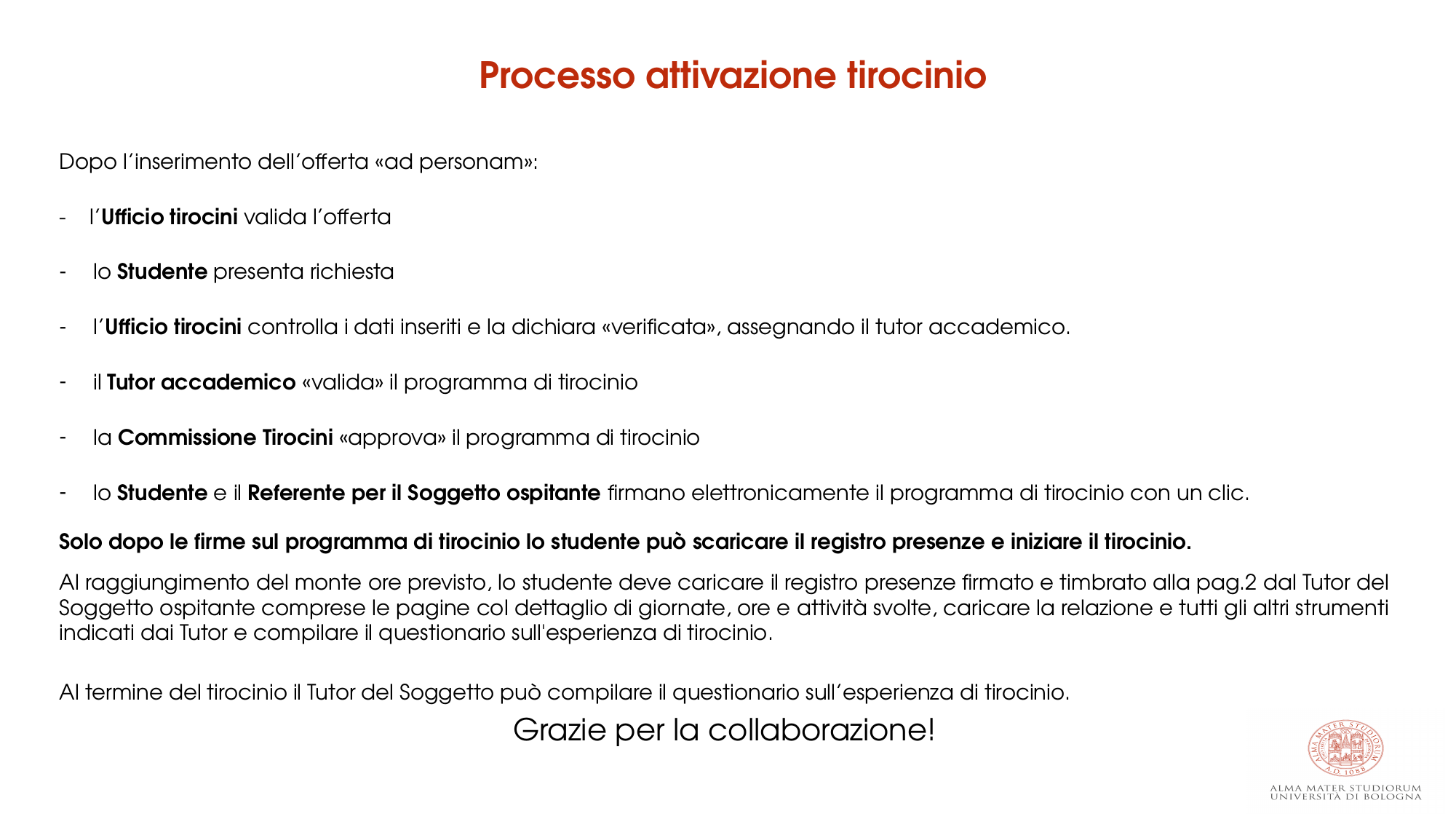

Processo attivazione tirocinio
Dopo l’inserimento dell’offerta «ad personam»:
-    l’Ufficio tirocini valida l’offerta
lo Studente presenta richiesta
l’Ufficio tirocini controlla i dati inseriti e la dichiara «verificata», assegnando il tutor accademico.
il Tutor accademico «valida» il programma di tirocinio
la Commissione Tirocini «approva» il programma di tirocinio
lo Studente e il Referente per il Soggetto ospitante firmano elettronicamente il programma di tirocinio con un clic.

Solo dopo le firme sul programma di tirocinio lo studente può scaricare il registro presenze e iniziare il tirocinio.

Al raggiungimento del monte ore previsto, lo studente deve caricare il registro presenze firmato e timbrato alla pag.2 dal Tutor del Soggetto ospitante comprese le pagine col dettaglio di giornate, ore e attività svolte, caricare la relazione e tutti gli altri strumenti indicati dai Tutor e compilare il questionario sull'esperienza di tirocinio.

Al termine del tirocinio il Tutor del Soggetto può compilare il questionario sull’esperienza di tirocinio.
Grazie per la collaborazione!